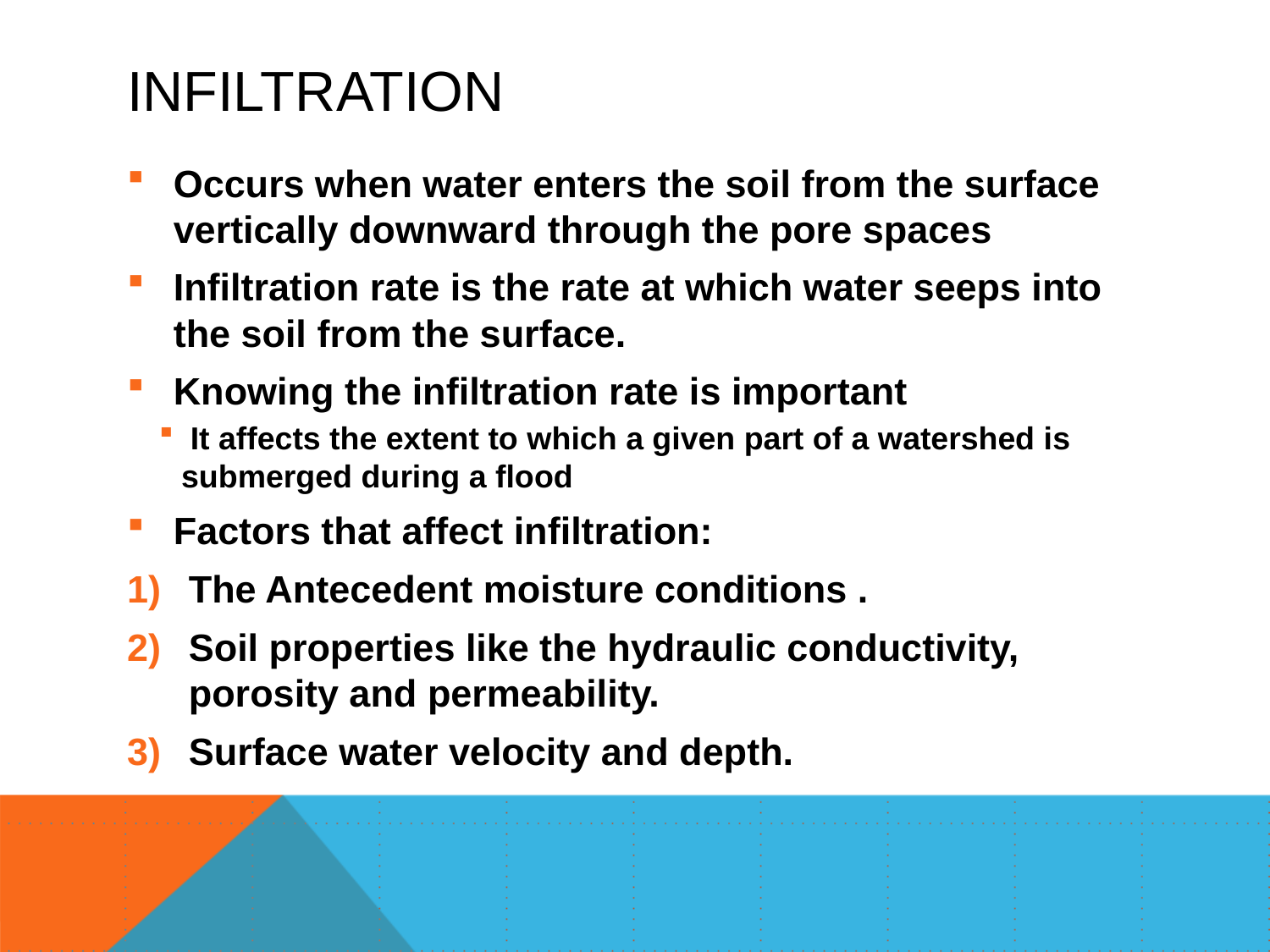

# Infiltration
Occurs when water enters the soil from the surface vertically downward through the pore spaces
Infiltration rate is the rate at which water seeps into the soil from the surface.
Knowing the infiltration rate is important
 It affects the extent to which a given part of a watershed is submerged during a flood
Factors that affect infiltration:
The Antecedent moisture conditions .
Soil properties like the hydraulic conductivity, porosity and permeability.
Surface water velocity and depth.